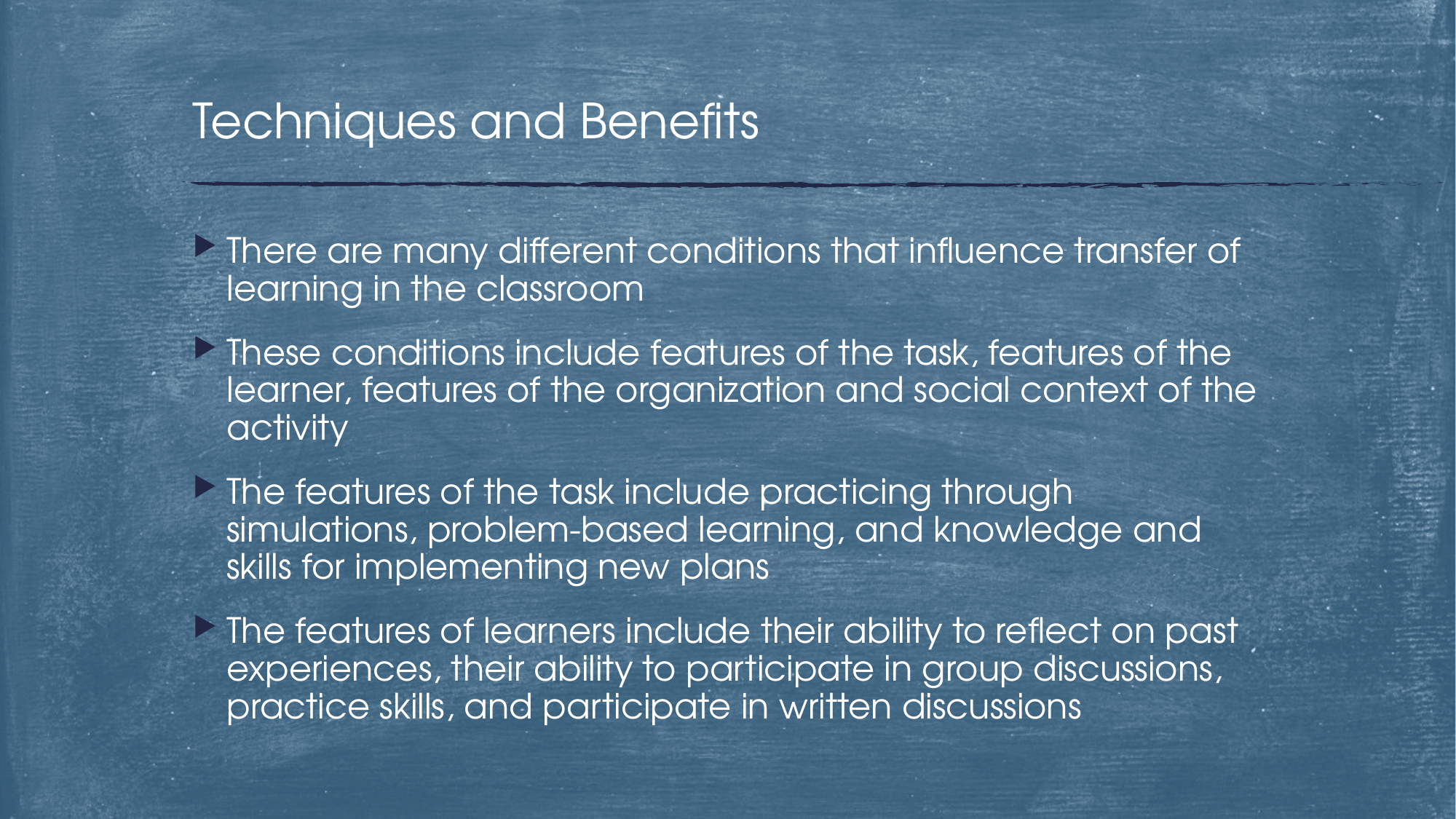

# Techniques and Benefits
There are many different conditions that influence transfer of learning in the classroom
These conditions include features of the task, features of the learner, features of the organization and social context of the activity
The features of the task include practicing through simulations, problem-based learning, and knowledge and skills for implementing new plans
The features of learners include their ability to reflect on past experiences, their ability to participate in group discussions, practice skills, and participate in written discussions